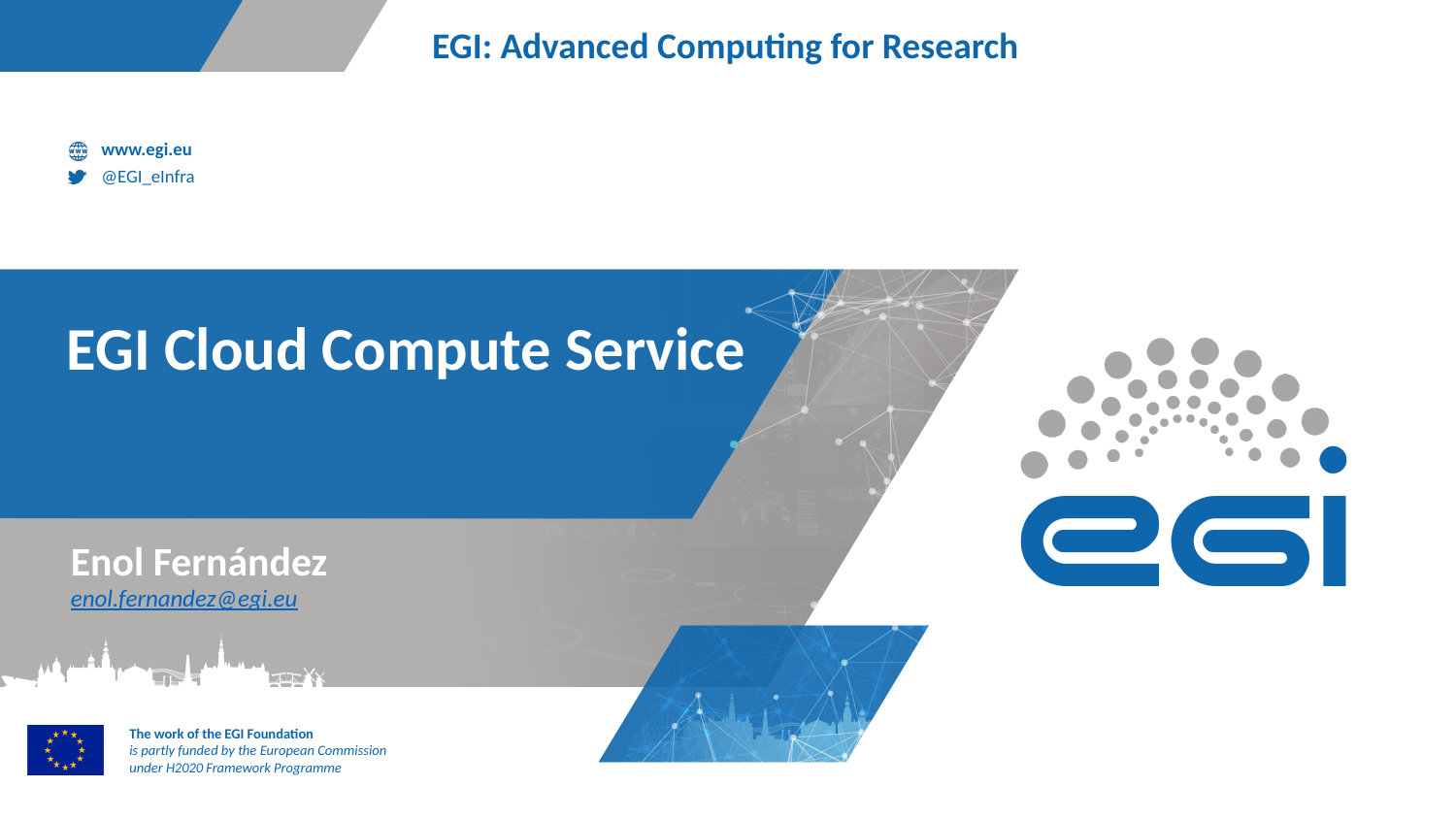

# EGI Cloud Compute Service
Enol Fernández
enol.fernandez@egi.eu